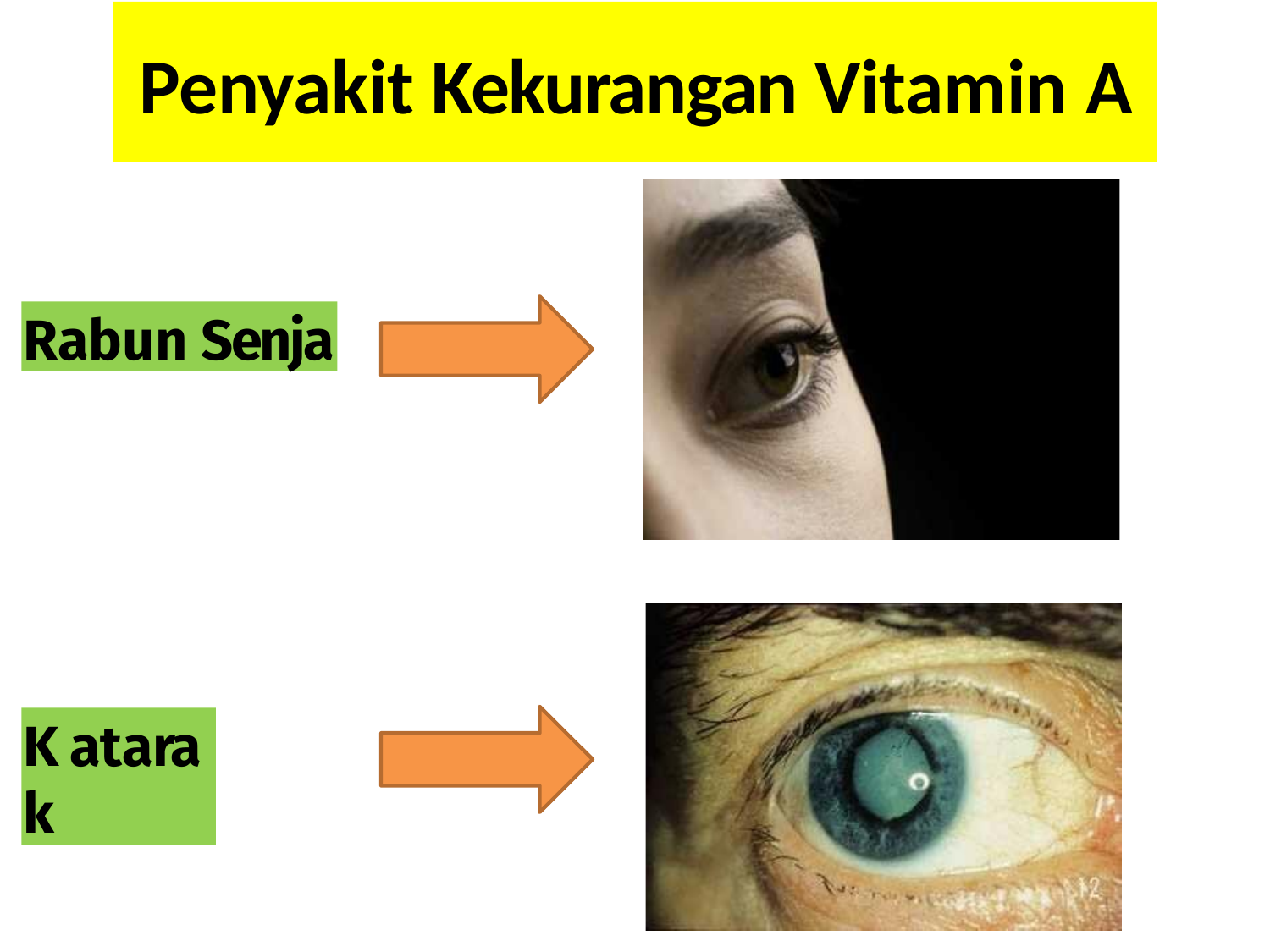

# Penyakit Kekurangan Vitamin A

Rabun Senja

Katarak